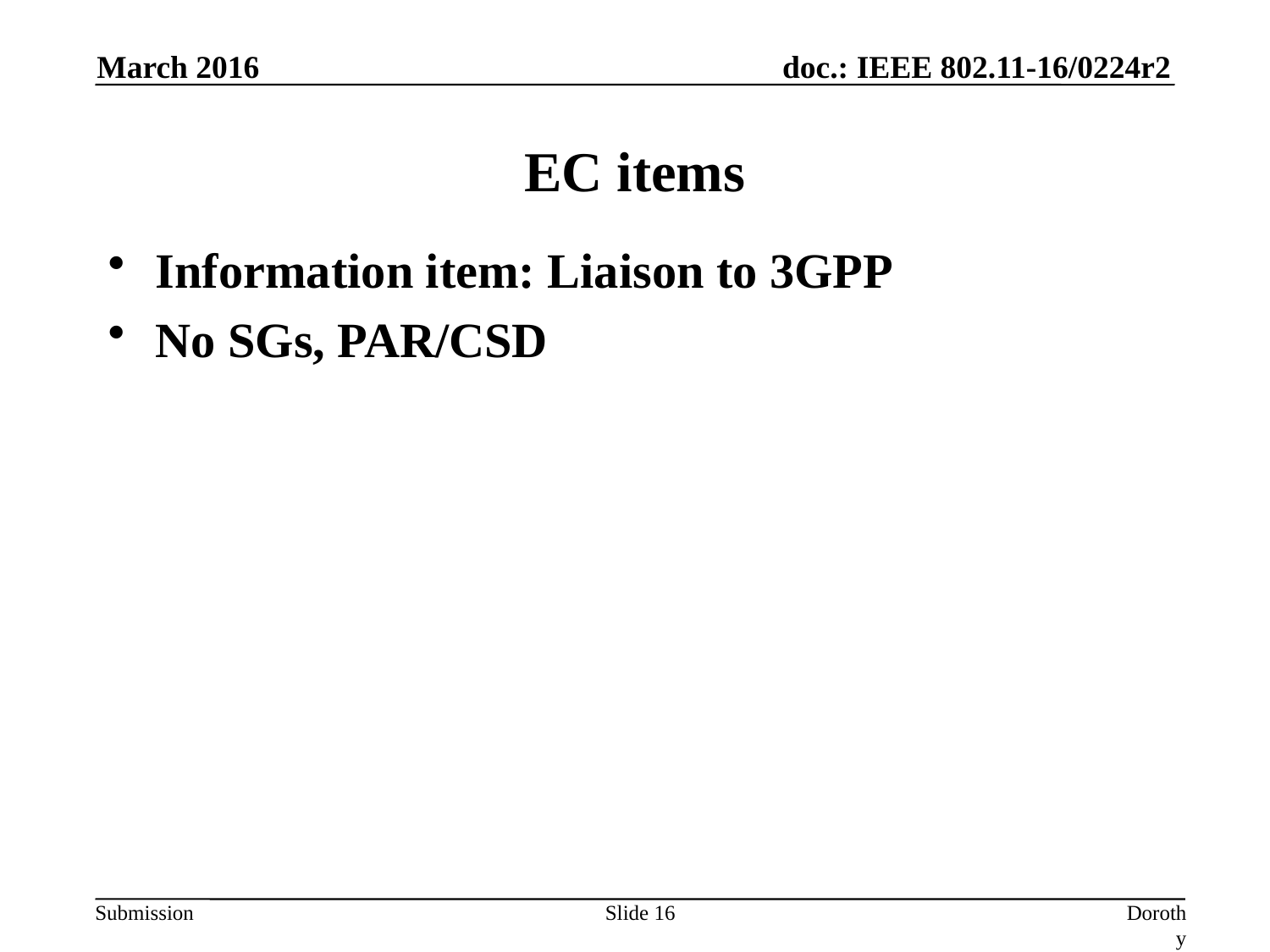

March 2016
# EC items
Information item: Liaison to 3GPP
No SGs, PAR/CSD

Slide 16
Dorothy Stanley (HPE)